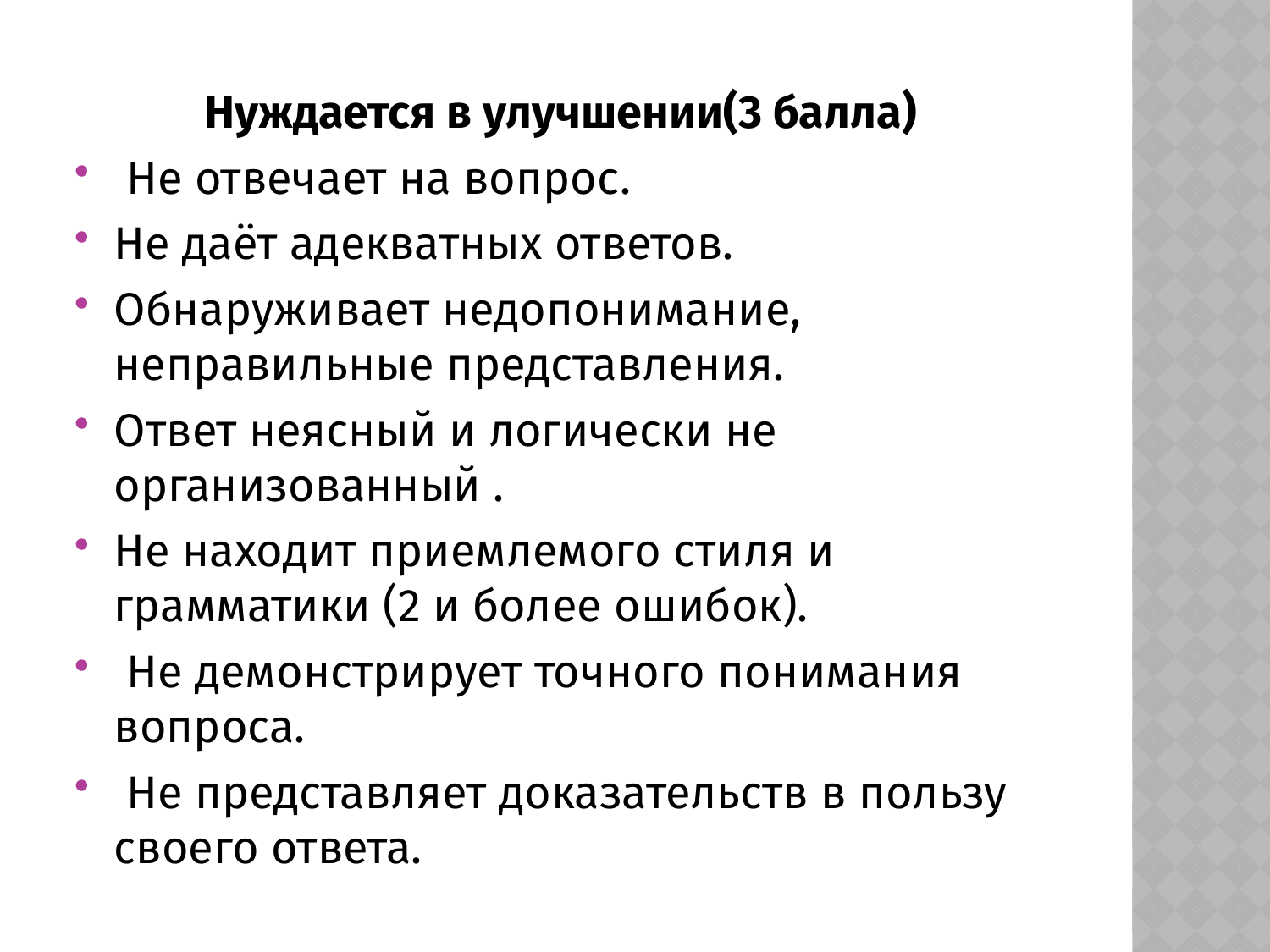

Нуждается в улучшении(3 балла)
 Не отвечает на вопрос.
Не даёт адекватных ответов.
Обнаруживает недопонимание, неправильные представления.
Ответ неясный и логически не организованный .
Не находит приемлемого стиля и грамматики (2 и более ошибок).
 Не демонстрирует точного понимания вопроса.
 Не представляет доказательств в пользу своего ответа.